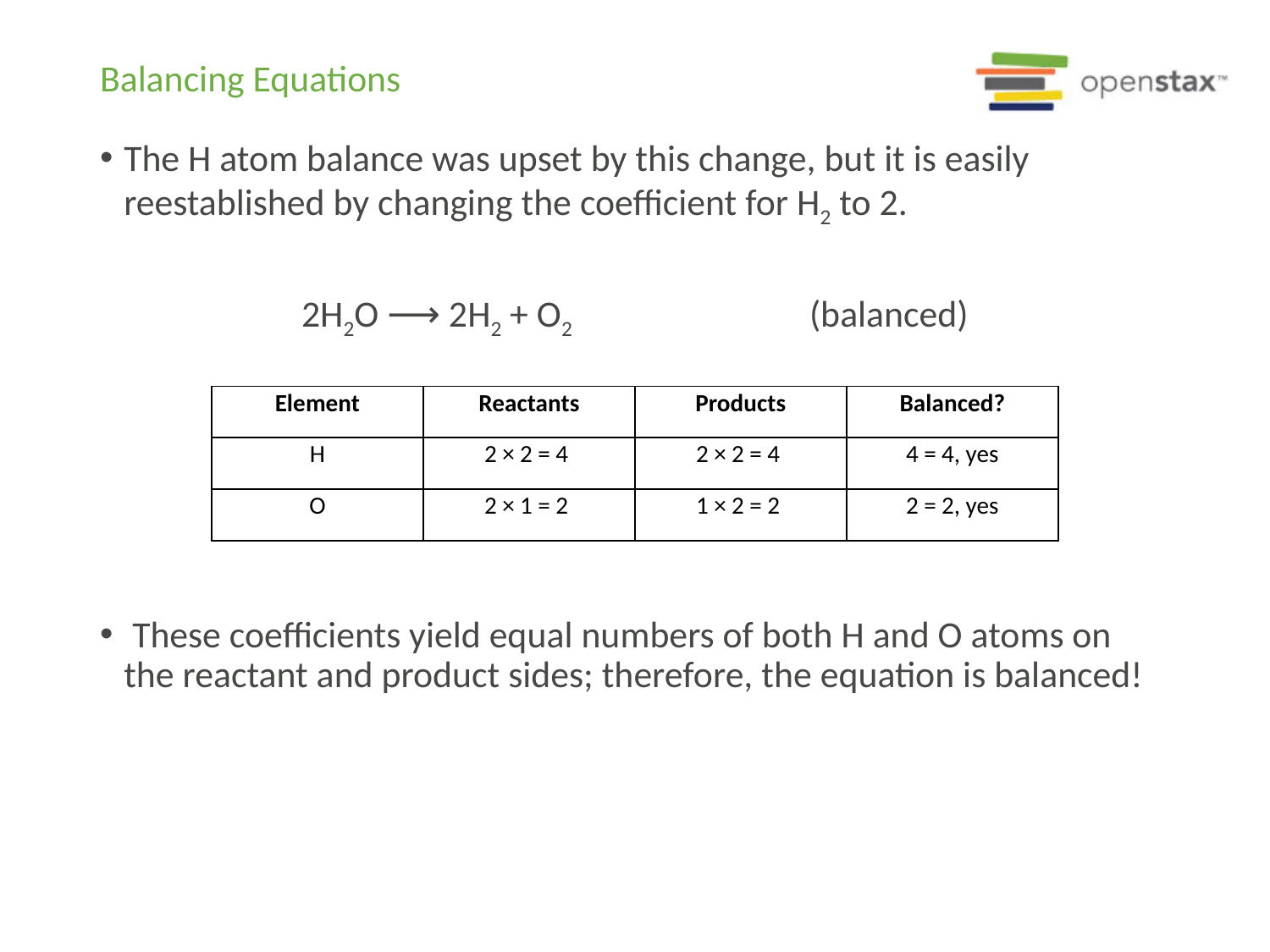

# Balancing Equations
The H atom balance was upset by this change, but it is easily reestablished by changing the coefficient for H2 to 2.

2H2O ⟶ 2H2 + O2		(balanced)

 These coefficients yield equal numbers of both H and O atoms on the reactant and product sides; therefore, the equation is balanced!

| Element | Reactants | Products | Balanced? |
| --- | --- | --- | --- |
| H | 2 × 2 = 4 | 2 × 2 = 4 | 4 = 4, yes |
| O | 2 × 1 = 2 | 1 × 2 = 2 | 2 = 2, yes |